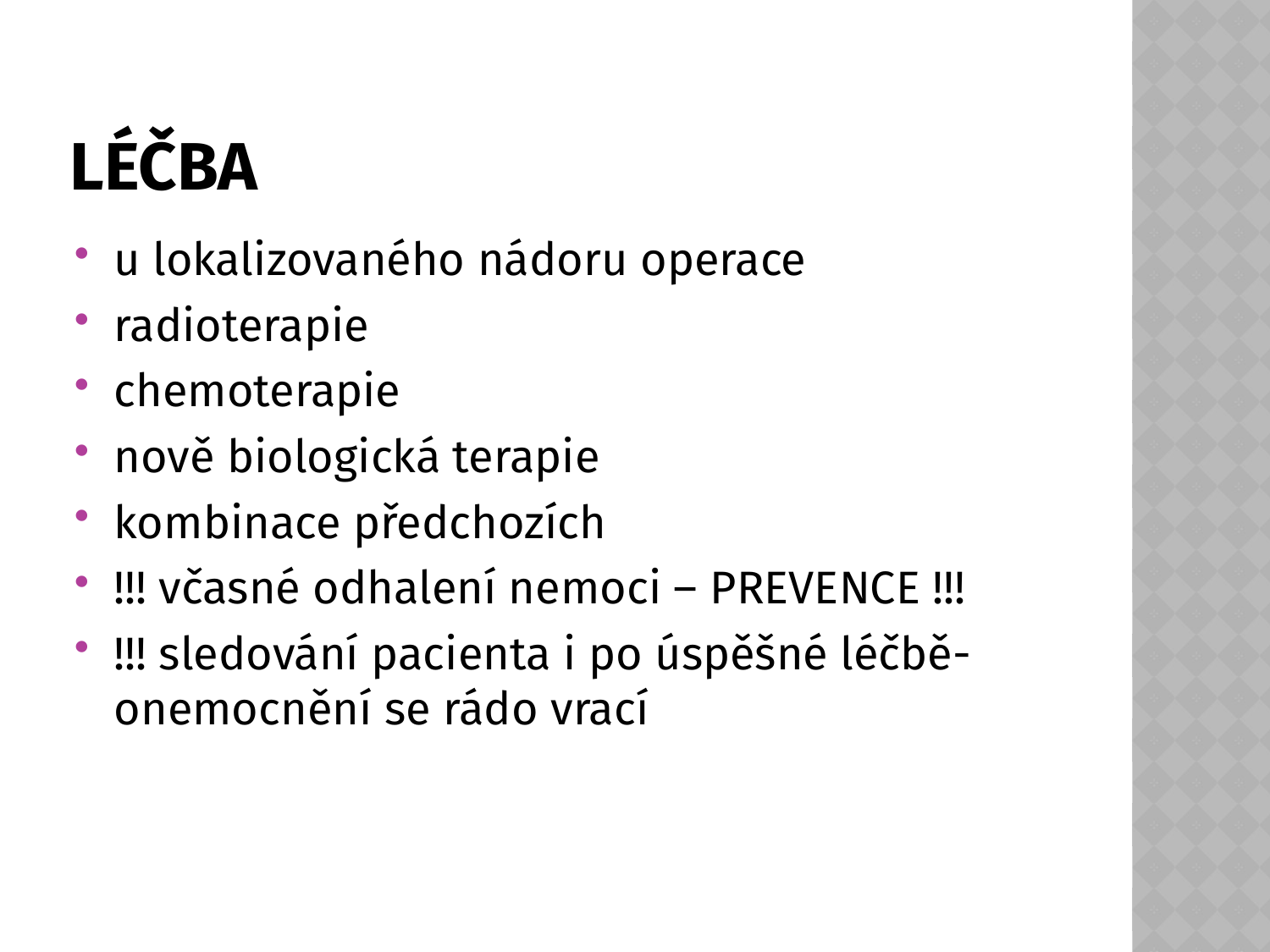

# LÉČBA
u lokalizovaného nádoru operace
radioterapie
chemoterapie
nově biologická terapie
kombinace předchozích
!!! včasné odhalení nemoci – PREVENCE !!!
!!! sledování pacienta i po úspěšné léčbě-onemocnění se rádo vrací